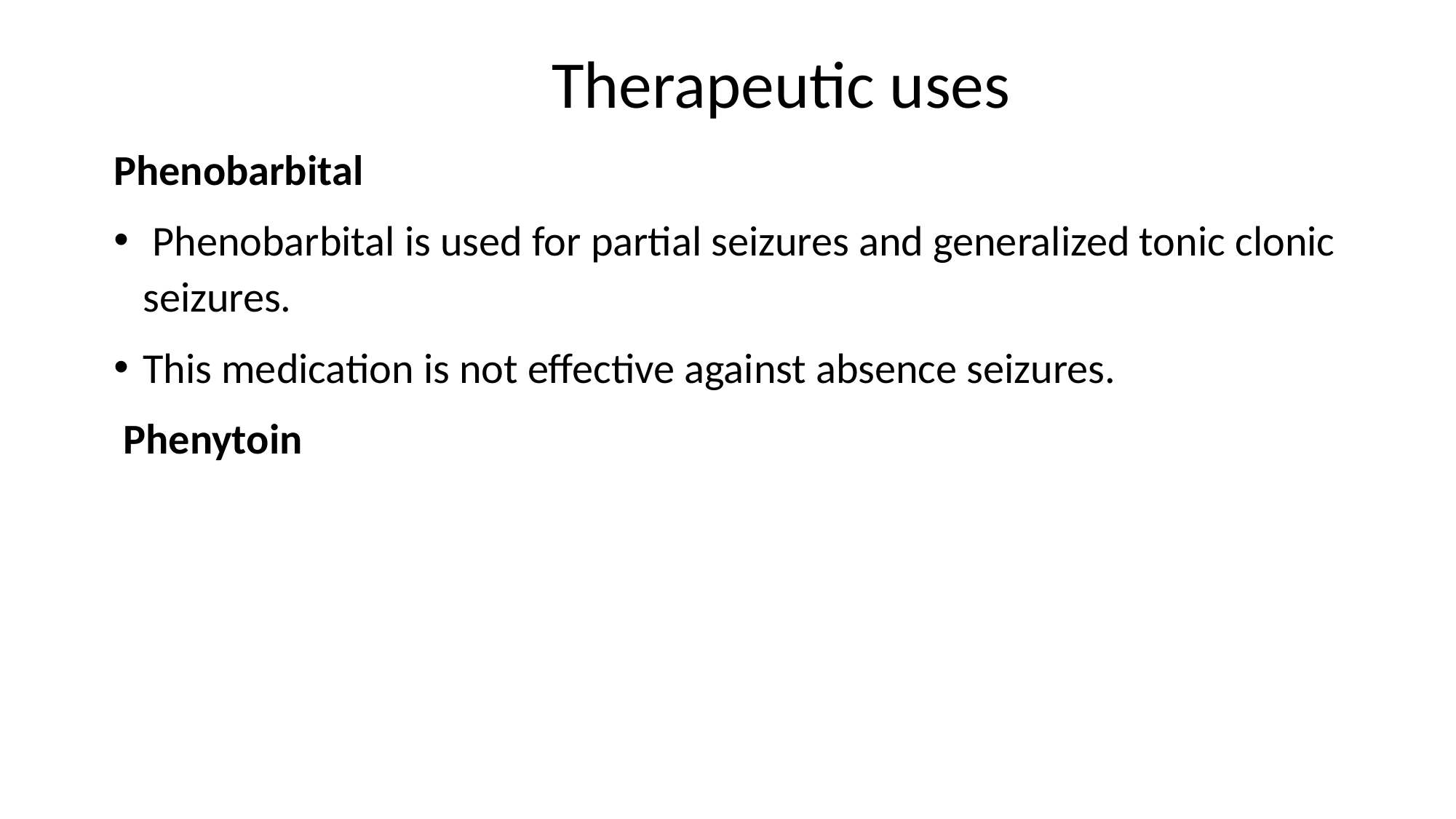

Therapeutic uses
Phenobarbital
 Phenobarbital is used for partial seizures and generalized tonic clonic seizures.
This medication is not effective against absence seizures.
 Phenytoin